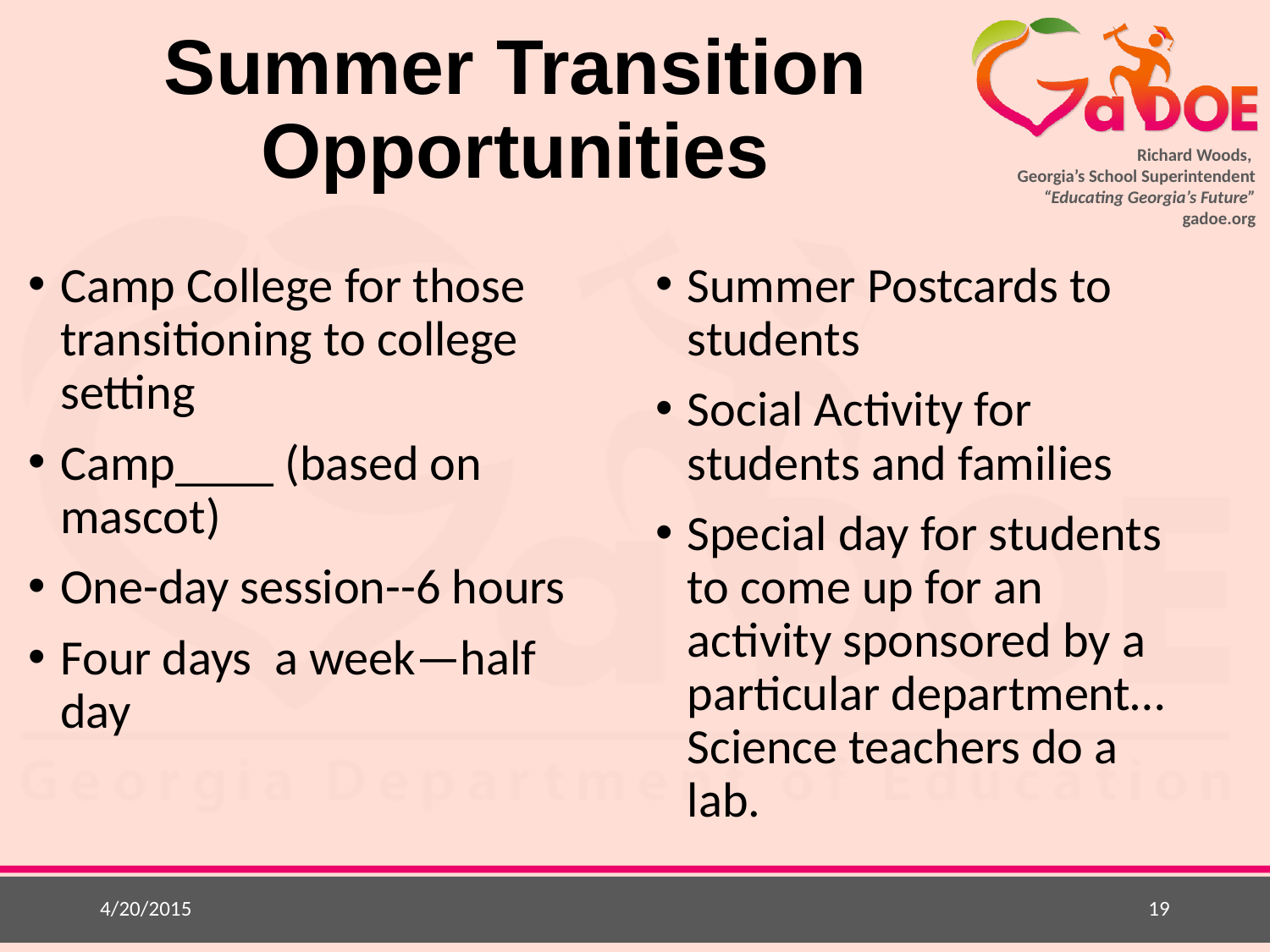

# Summer Transition Opportunities
Camp College for those transitioning to college setting
Camp____ (based on mascot)
One-day session--6 hours
Four days  a week—half day

Summer Postcards to students
Social Activity for students and families
Special day for students to come up for an activity sponsored by a particular department…Science teachers do a lab.
4/20/2015
19